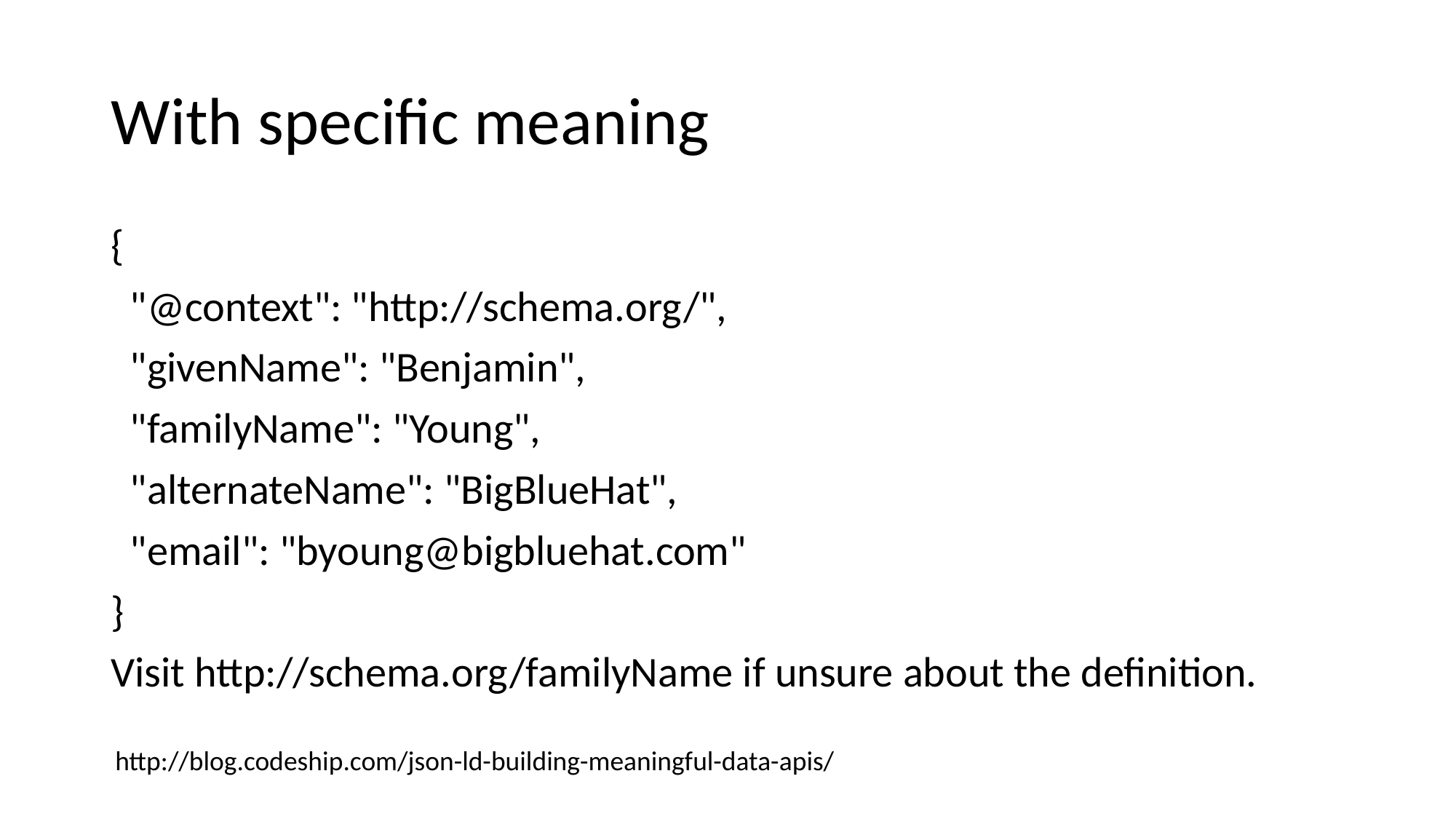

# With specific meaning
{
  "@context": "http://schema.org/",
  "givenName": "Benjamin",
  "familyName": "Young",
  "alternateName": "BigBlueHat",
  "email": "byoung@bigbluehat.com"
}
Visit http://schema.org/familyName if unsure about the definition.
http://blog.codeship.com/json-ld-building-meaningful-data-apis/